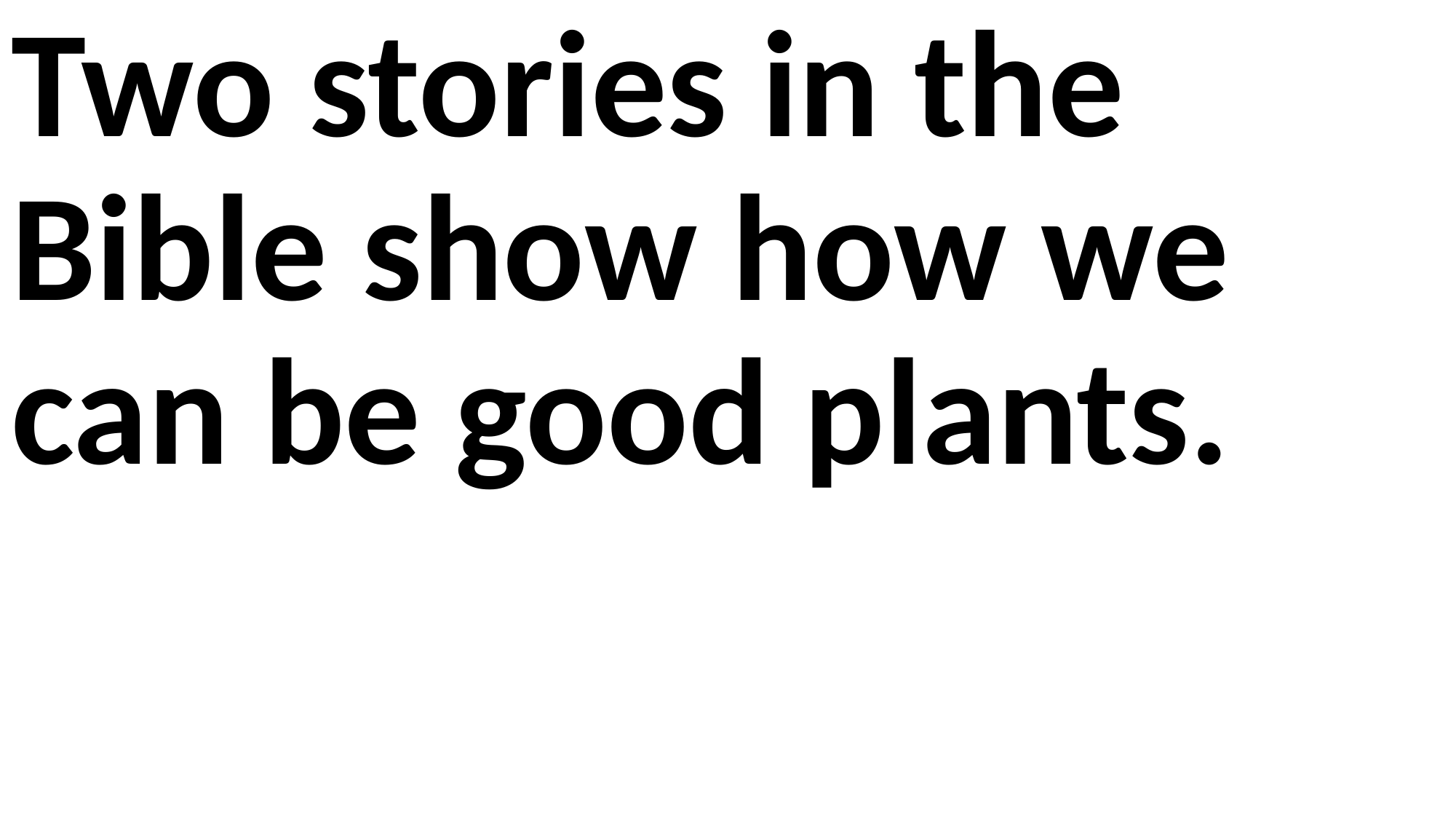

Two stories in the Bible show how we can be good plants.